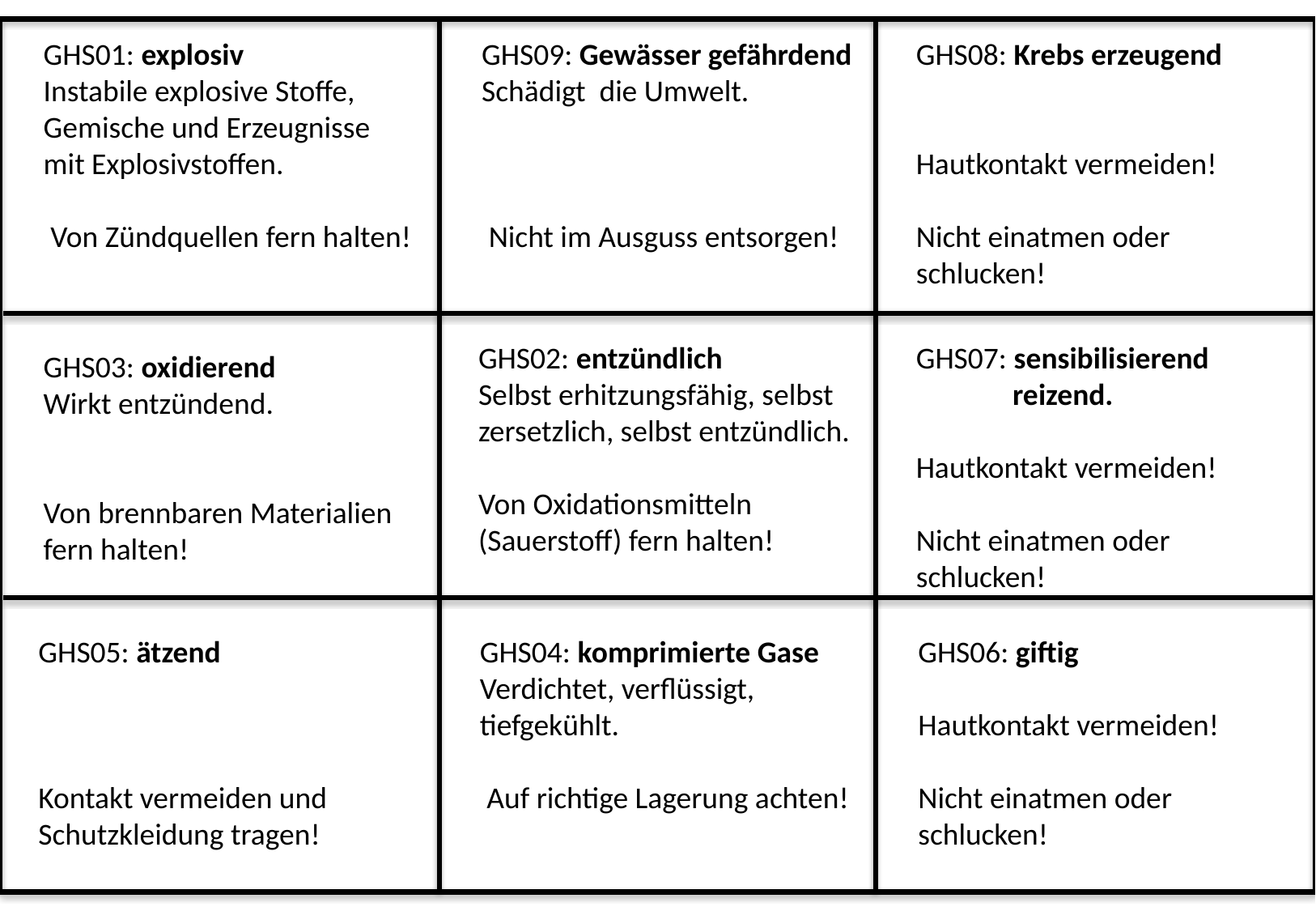

GHS01: explosiv
Instabile explosive Stoffe, Gemische und Erzeugnisse mit Explosivstoffen.

 Von Zündquellen fern halten!
GHS09: Gewässer gefährdend
Schädigt  die Umwelt.

 Nicht im Ausguss entsorgen!
GHS08: Krebs erzeugend

Hautkontakt vermeiden!

Nicht einatmen oder schlucken!
GHS02: entzündlich
Selbst erhitzungsfähig, selbst zersetzlich, selbst entzündlich.

Von Oxidationsmitteln (Sauerstoff) fern halten!
GHS07: sensibilisierend
              reizend.

Hautkontakt vermeiden!

Nicht einatmen oder schlucken!
GHS03: oxidierend
Wirkt entzündend.

Von brennbaren Materialien fern halten!
GHS05: ätzend

Kontakt vermeiden und Schutzkleidung tragen!
GHS04: komprimierte Gase Verdichtet, verflüssigt, tiefgekühlt.

 Auf richtige Lagerung achten!
GHS06: giftig

Hautkontakt vermeiden!

Nicht einatmen oder schlucken!